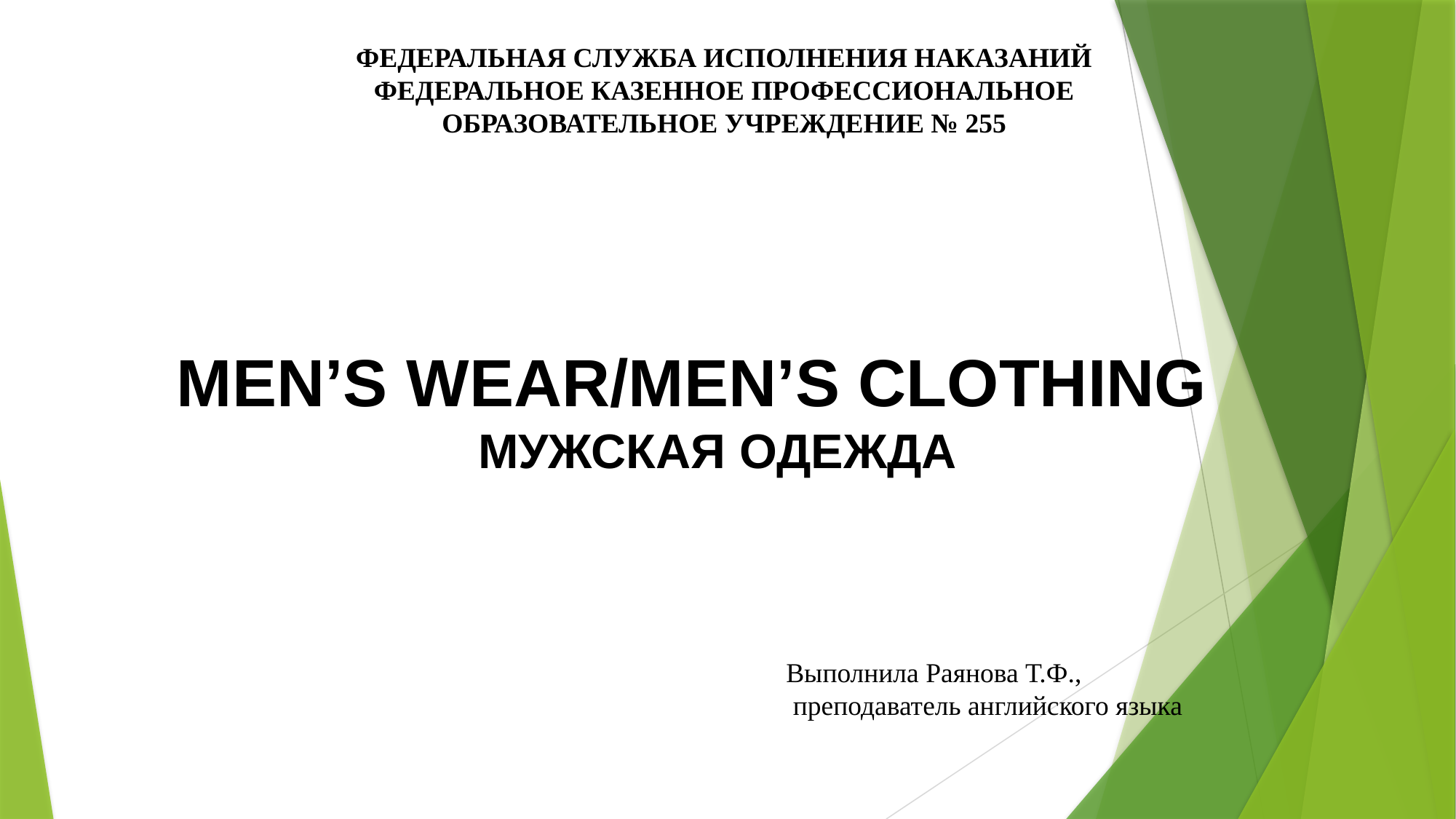

ФЕДЕРАЛЬНАЯ СЛУЖБА ИСПОЛНЕНИЯ НАКАЗАНИЙ
ФЕДЕРАЛЬНОЕ КАЗЕННОЕ ПРОФЕССИОНАЛЬНОЕ
ОБРАЗОВАТЕЛЬНОЕ УЧРЕЖДЕНИЕ № 255
MEN’S WEAR/MEN’S CLOTHING
Мужская одежда
Выполнила Раянова Т.Ф.,
 преподаватель английского языка